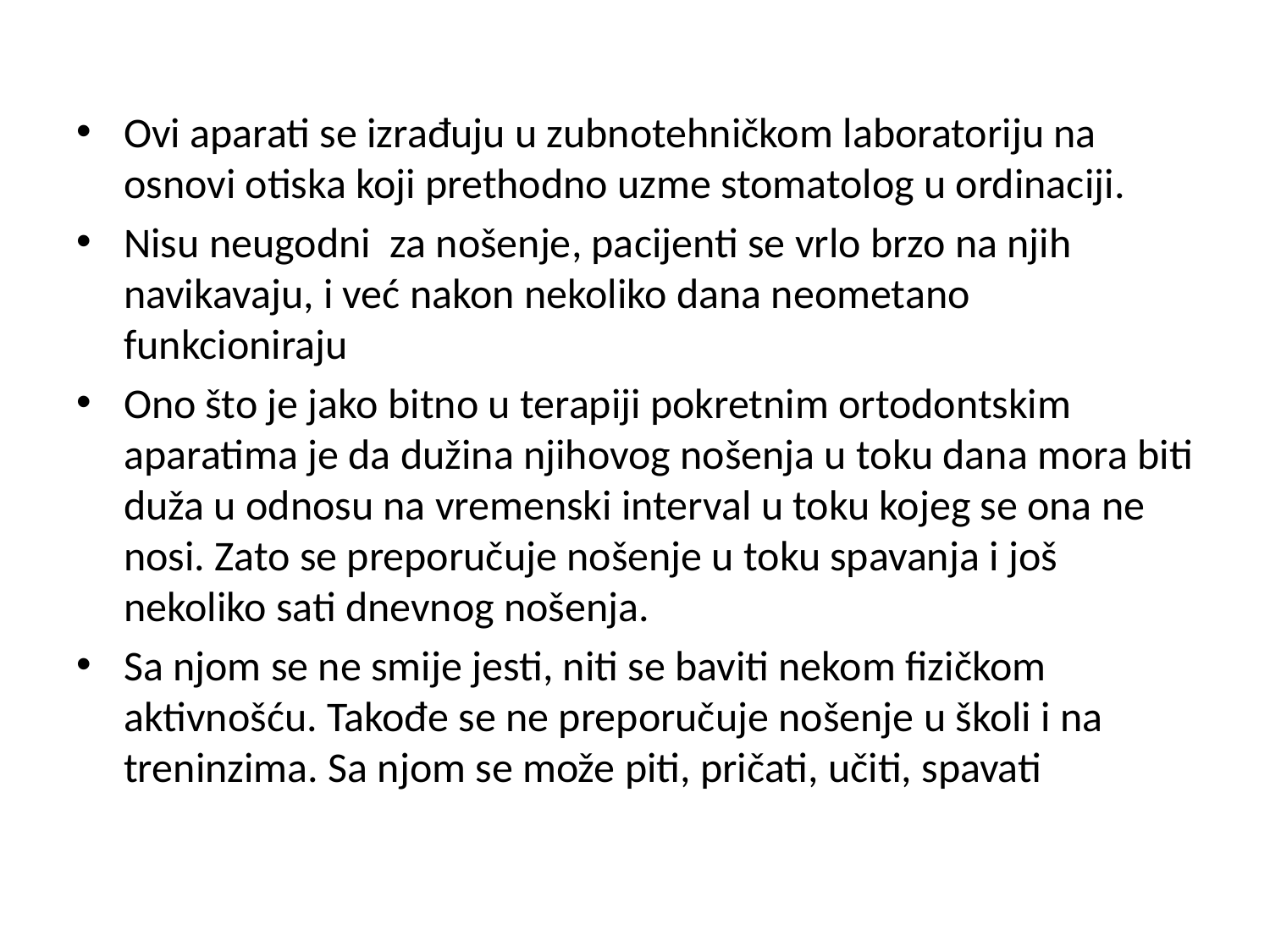

#
Ovi aparati se izrađuju u zubnotehničkom laboratoriju na osnovi otiska koji prethodno uzme stomatolog u ordinaciji.
Nisu neugodni  za nošenje, pacijenti se vrlo brzo na njih navikavaju, i već nakon nekoliko dana neometano funkcioniraju
Ono što je jako bitno u terapiji pokretnim ortodontskim aparatima je da dužina njihovog nošenja u toku dana mora biti duža u odnosu na vremenski interval u toku kojeg se ona ne nosi. Zato se preporučuje nošenje u toku spavanja i još nekoliko sati dnevnog nošenja.
Sa njom se ne smije jesti, niti se baviti nekom fizičkom aktivnošću. Takođe se ne preporučuje nošenje u školi i na treninzima. Sa njom se može piti, pričati, učiti, spavati